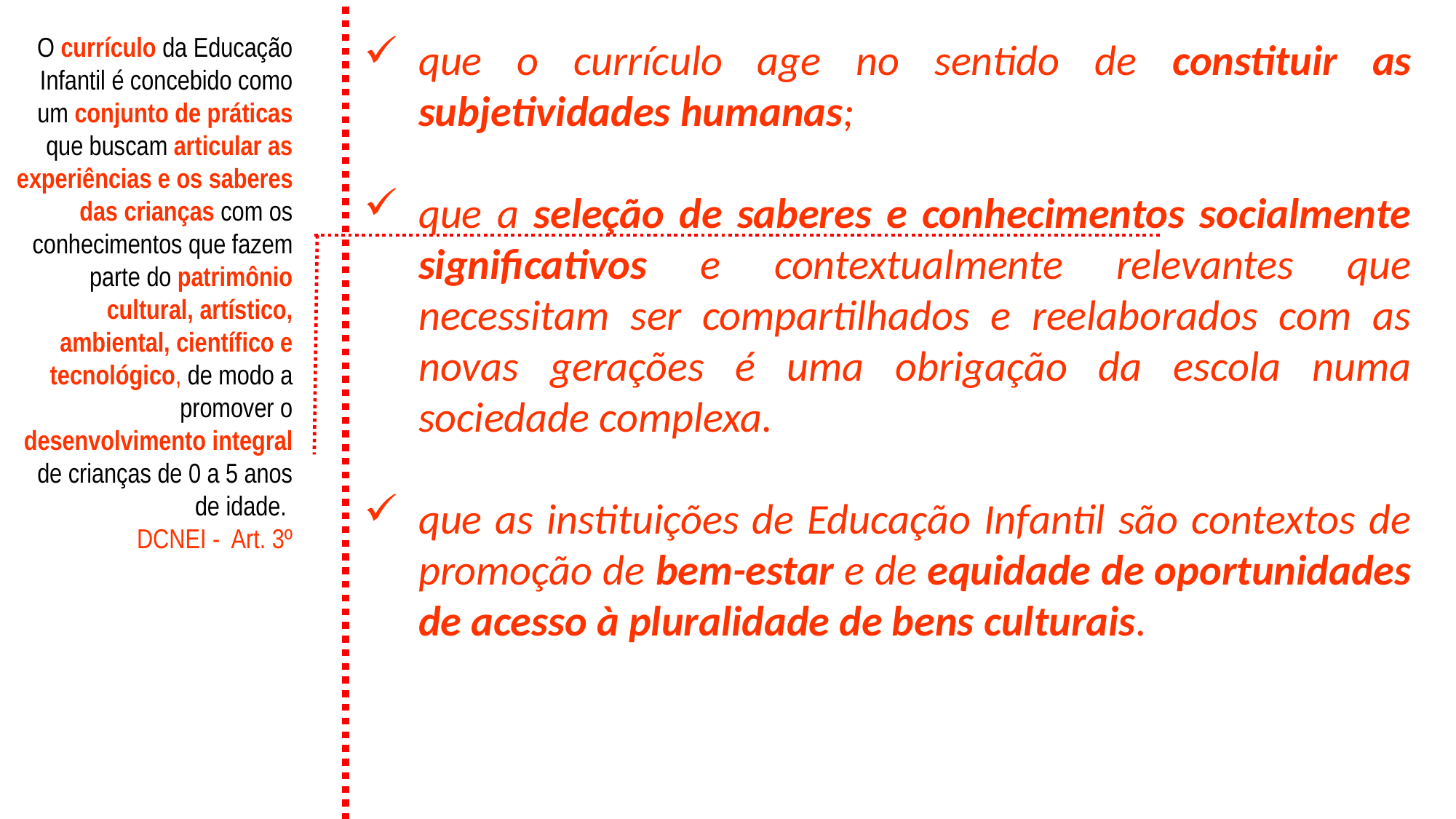

O currículo da Educação Infantil é concebido como um conjunto de práticas que buscam articular as experiências e os saberes das crianças com os conhecimentos que fazem parte do patrimônio cultural, artístico, ambiental, científico e tecnológico, de modo a promover o desenvolvimento integral de crianças de 0 a 5 anos de idade.
DCNEI -  Art. 3º
que o currículo age no sentido de constituir as subjetividades humanas;

que a seleção de saberes e conhecimentos socialmente significativos e contextualmente relevantes que necessitam ser compartilhados e reelaborados com as novas gerações é uma obrigação da escola numa sociedade complexa.

que as instituições de Educação Infantil são contextos de promoção de bem-estar e de equidade de oportunidades de acesso à pluralidade de bens culturais.